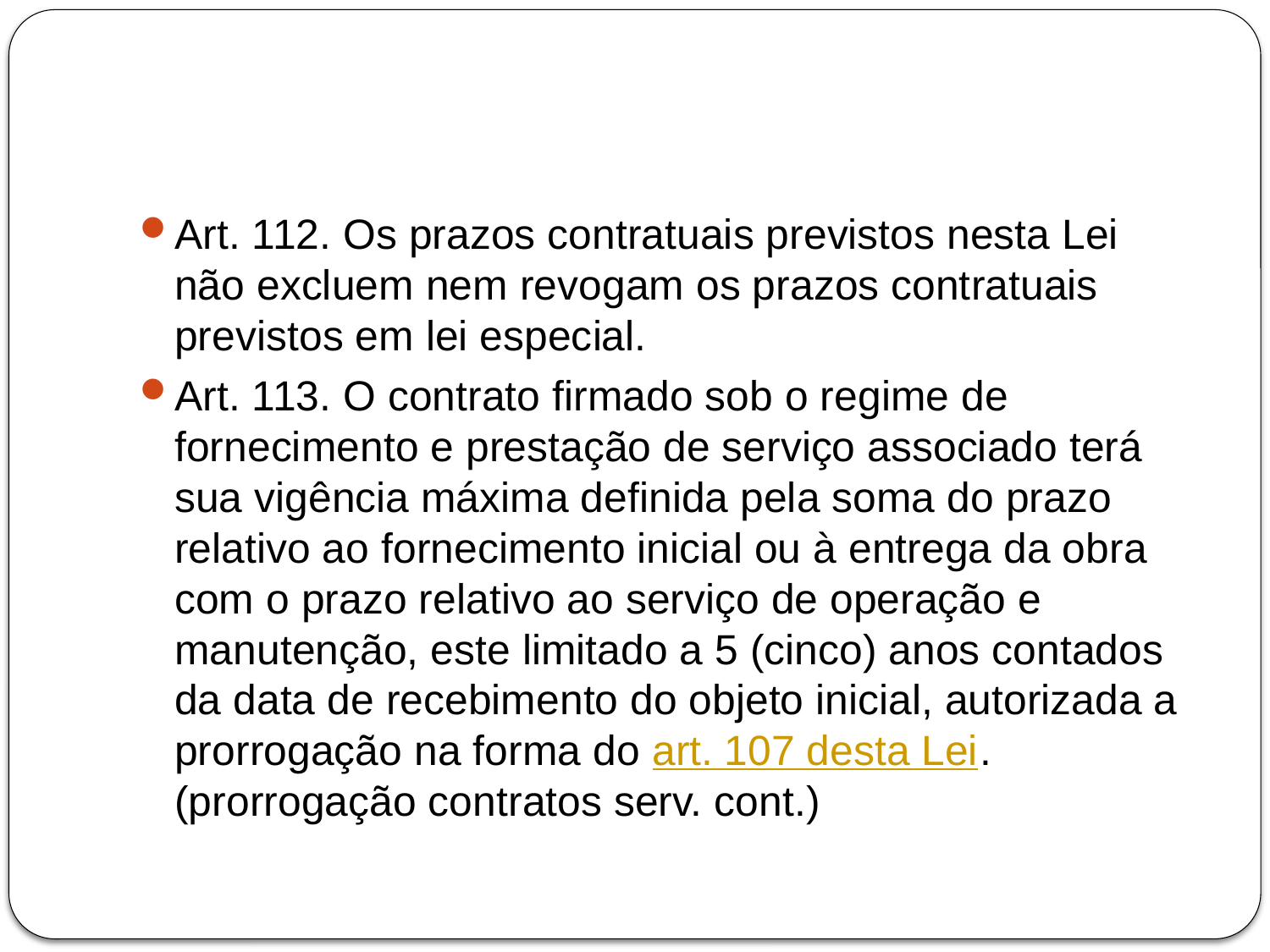

#
Art. 112. Os prazos contratuais previstos nesta Lei não excluem nem revogam os prazos contratuais previstos em lei especial.
Art. 113. O contrato firmado sob o regime de fornecimento e prestação de serviço associado terá sua vigência máxima definida pela soma do prazo relativo ao fornecimento inicial ou à entrega da obra com o prazo relativo ao serviço de operação e manutenção, este limitado a 5 (cinco) anos contados da data de recebimento do objeto inicial, autorizada a prorrogação na forma do art. 107 desta Lei. (prorrogação contratos serv. cont.)